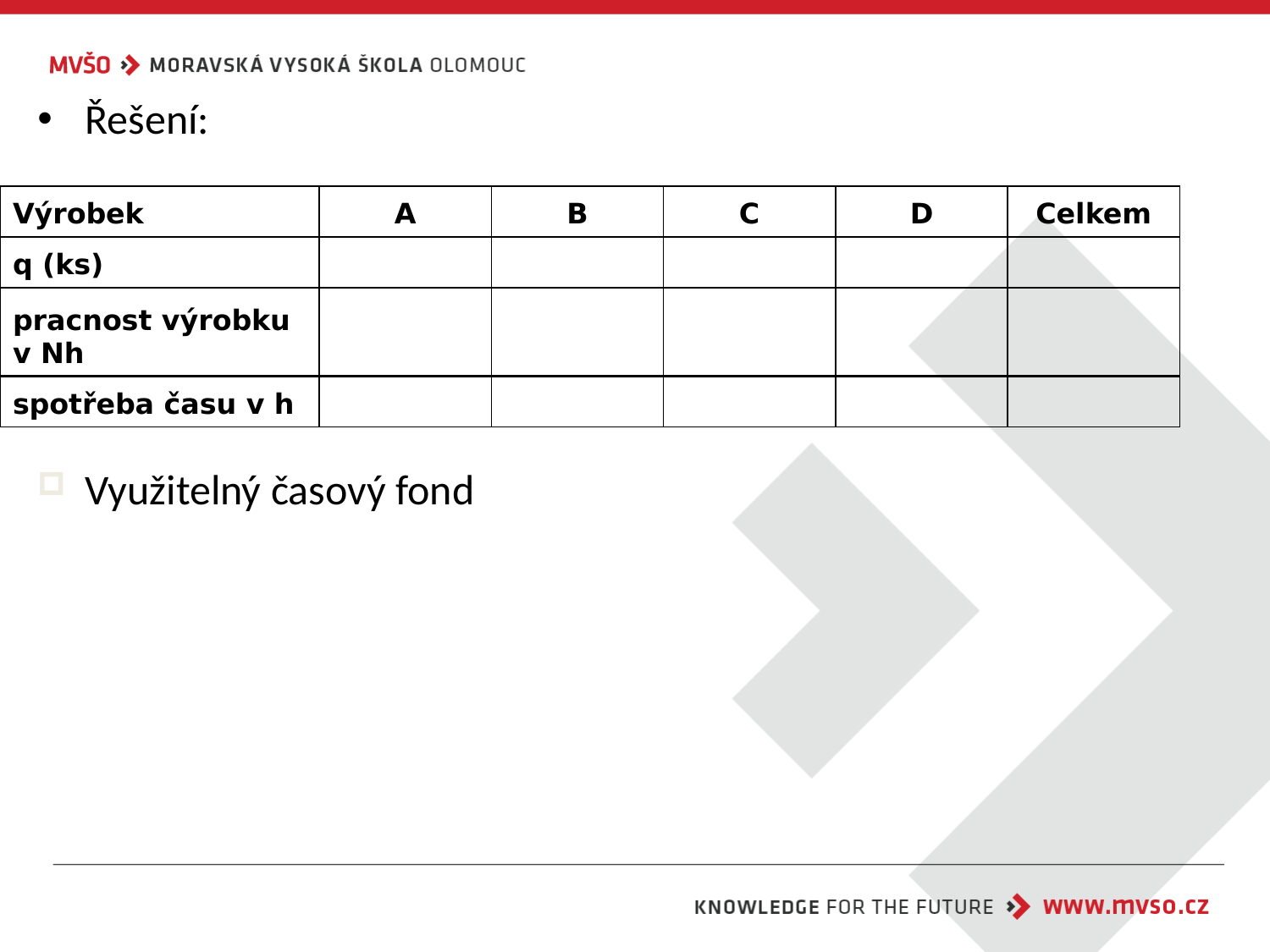

Řešení:

| Výrobek | A | B | C | D | Celkem |
| --- | --- | --- | --- | --- | --- |
| q (ks) |  |  |  |  |  |
| pracnost výrobku v Nh |  |  |  |  |  |
| spotřeba času v h |  |  |  |  |  |
Využitelný časový fond